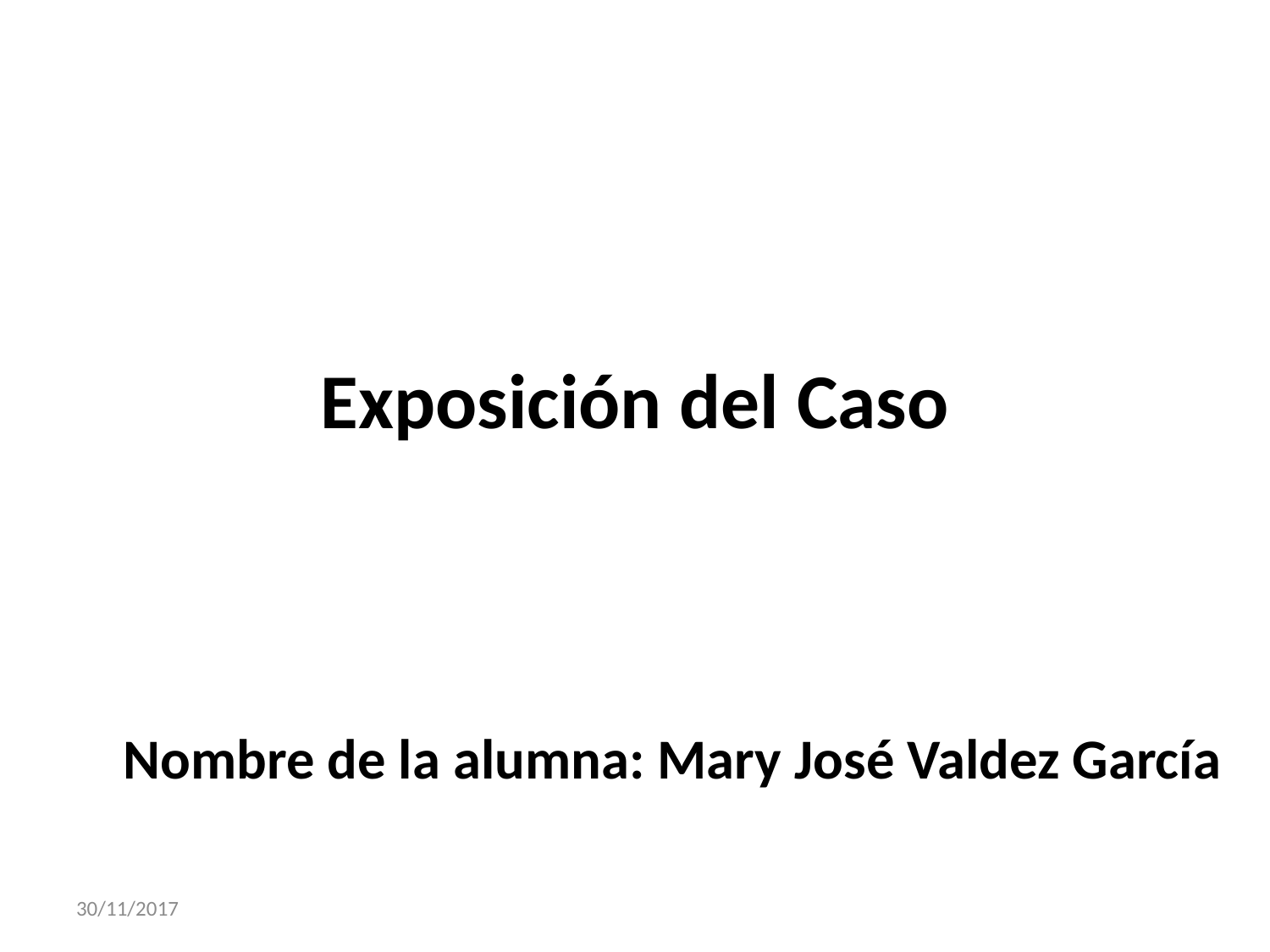

# Exposición del Caso
Nombre de la alumna: Mary José Valdez García
30/11/2017